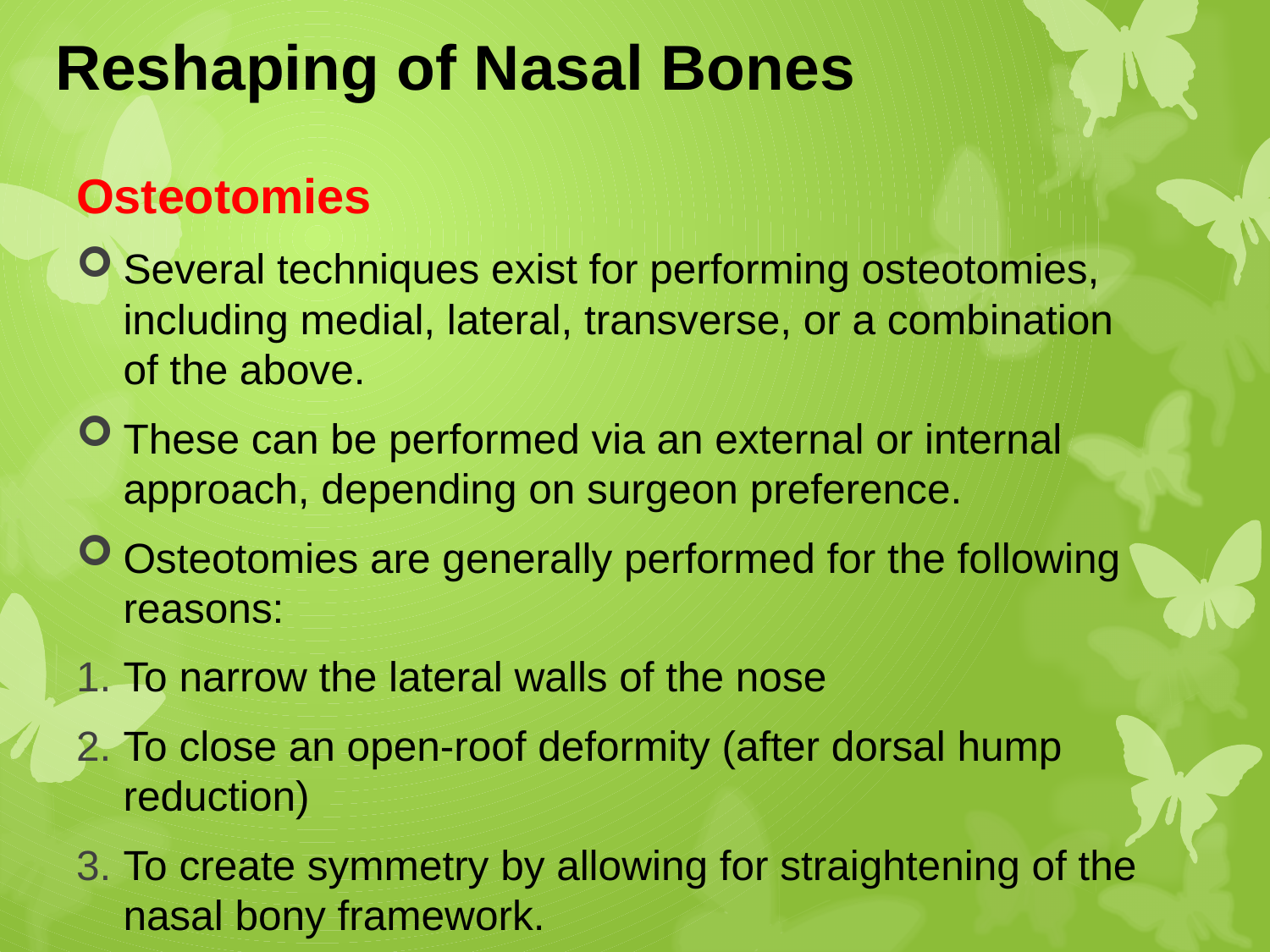

# Reshaping of Nasal Bones
Osteotomies
Several techniques exist for performing osteotomies, including medial, lateral, transverse, or a combination of the above.
These can be performed via an external or internal approach, depending on surgeon preference.
Osteotomies are generally performed for the following reasons:
To narrow the lateral walls of the nose
To close an open-roof deformity (after dorsal hump reduction)
To create symmetry by allowing for straightening of the nasal bony framework.